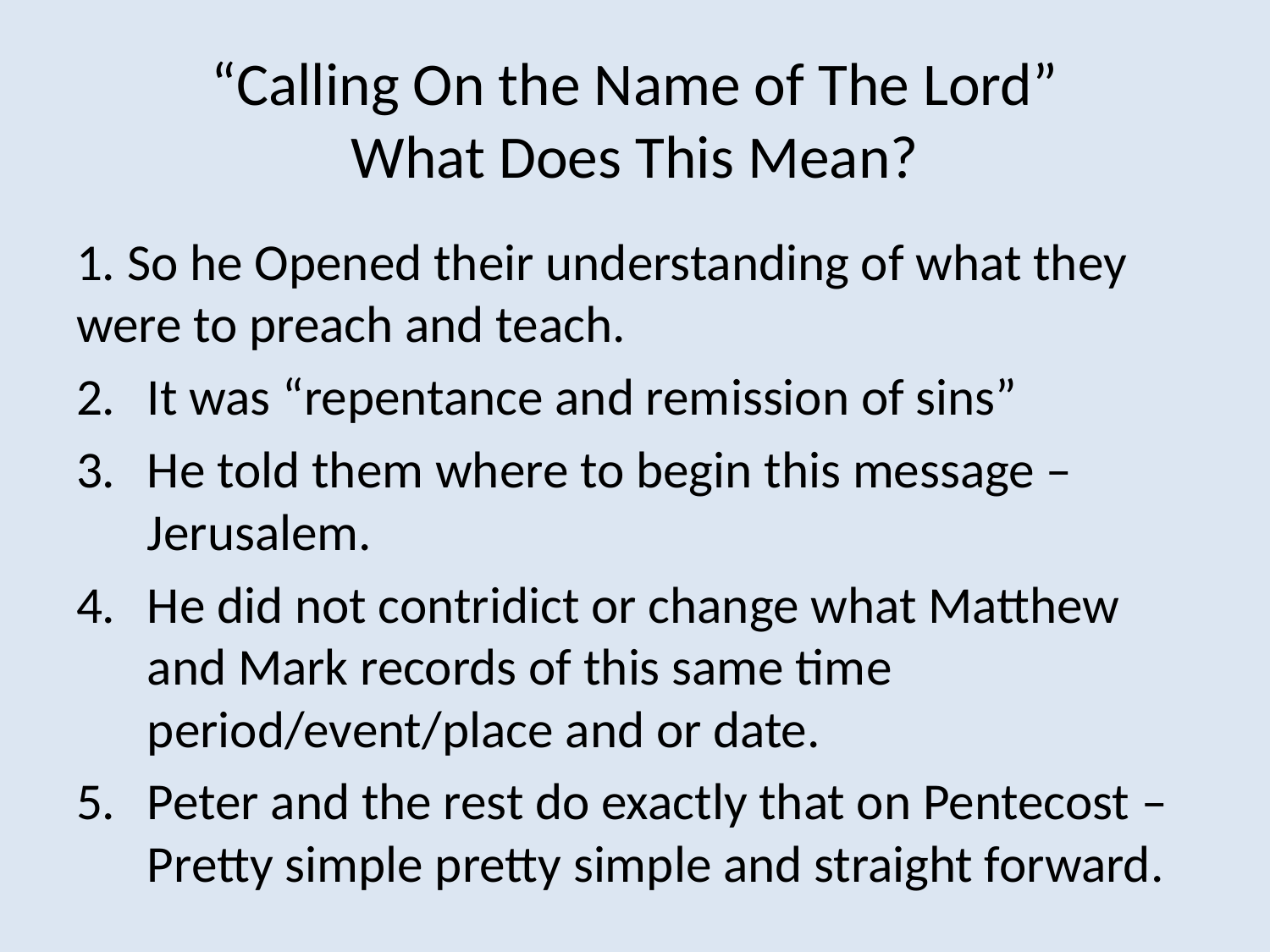

# “Calling On the Name of The Lord” What Does This Mean?
1. So he Opened their understanding of what they were to preach and teach.
It was “repentance and remission of sins”
He told them where to begin this message – Jerusalem.
He did not contridict or change what Matthew and Mark records of this same time period/event/place and or date.
Peter and the rest do exactly that on Pentecost – Pretty simple pretty simple and straight forward.